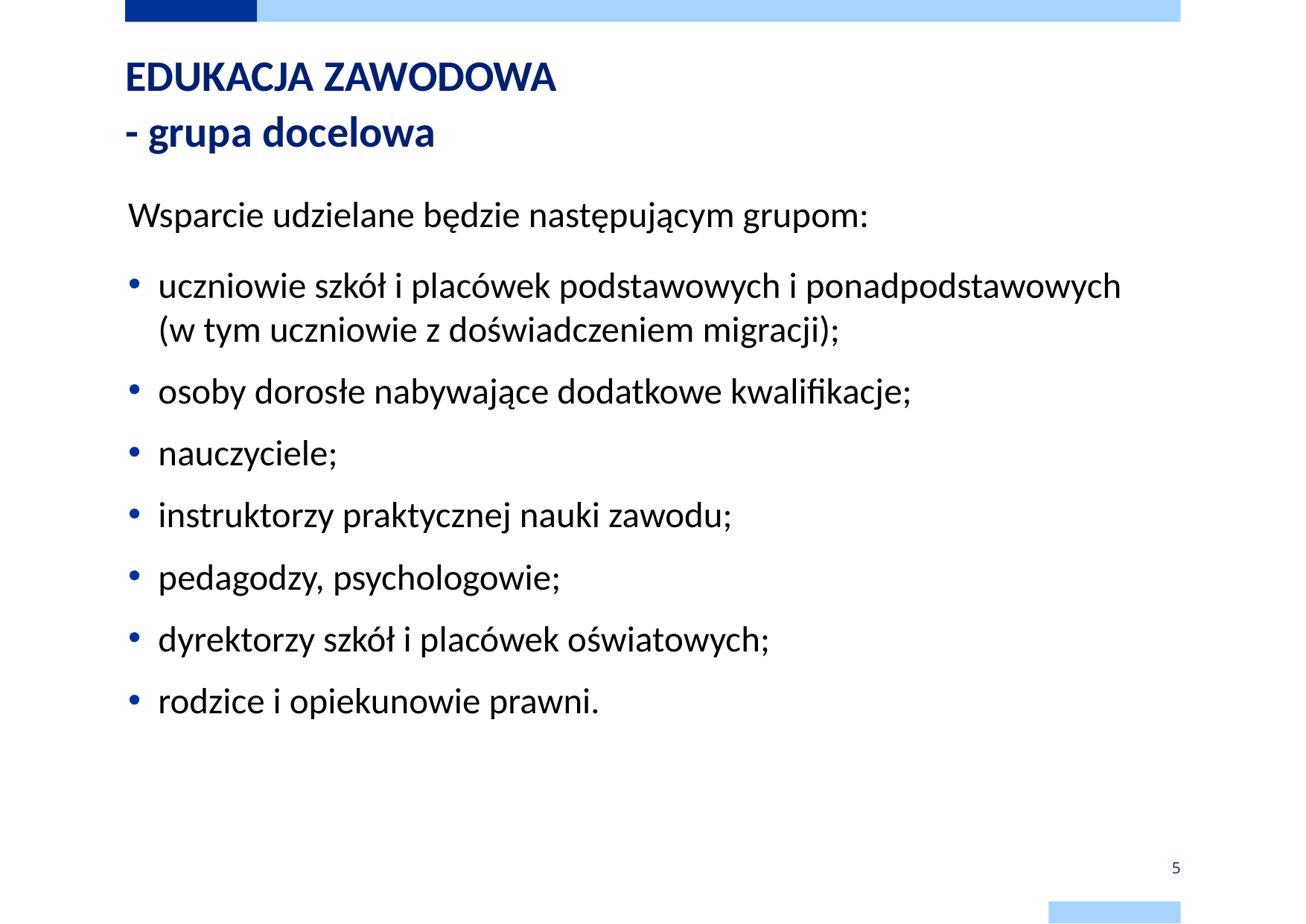

# EDUKACJA ZAWODOWA - grupa docelowa
Wsparcie udzielane będzie następującym grupom:
uczniowie szkół i placówek podstawowych i ponadpodstawowych
(w tym uczniowie z doświadczeniem migracji);
osoby dorosłe nabywające dodatkowe kwalifikacje;
nauczyciele;
instruktorzy praktycznej nauki zawodu;
pedagodzy, psychologowie;
dyrektorzy szkół i placówek oświatowych;
rodzice i opiekunowie prawni.
5